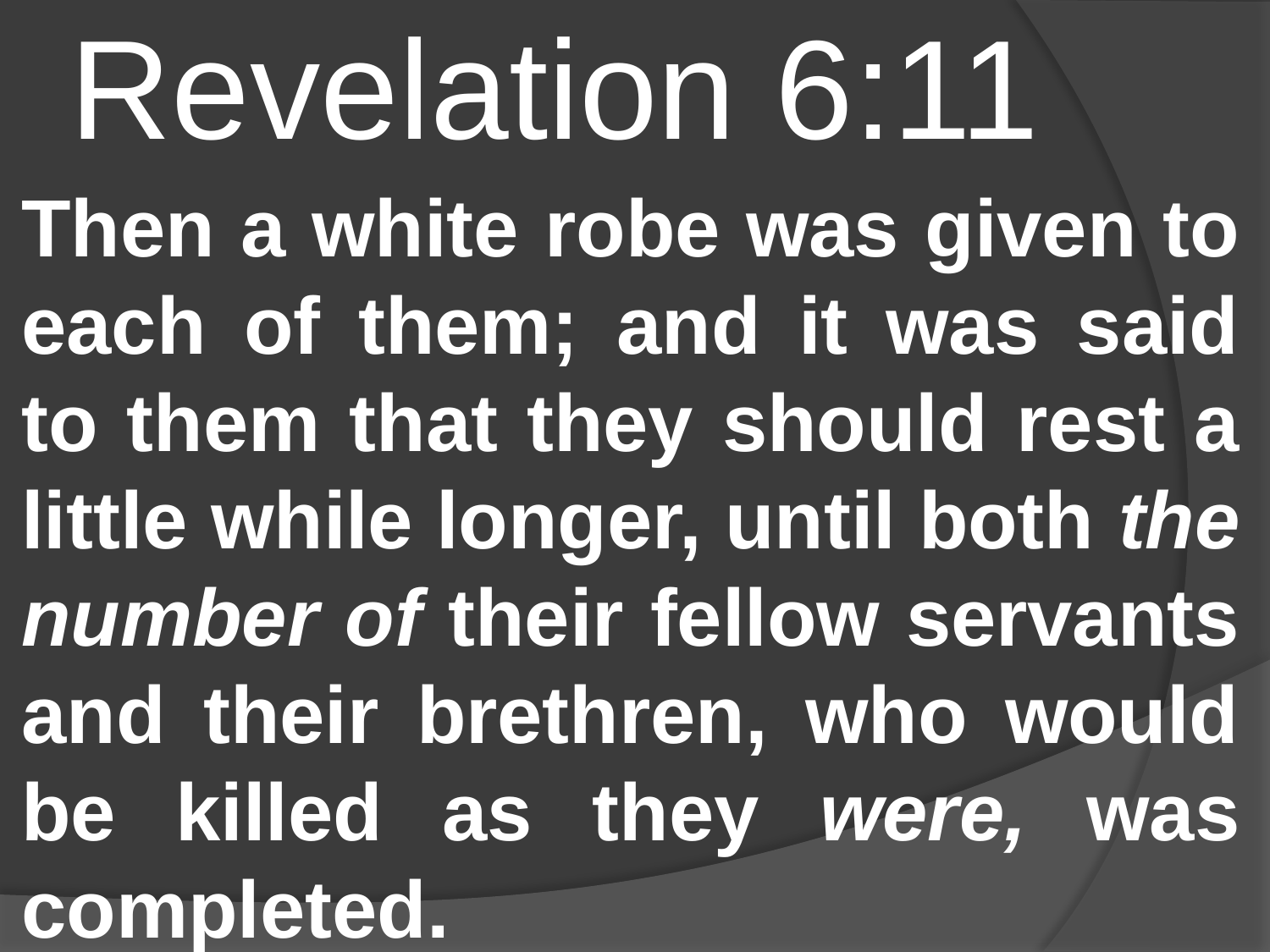

# Revelation 6:11
Then a white robe was given to each of them; and it was said to them that they should rest a little while longer, until both the number of their fellow servants and their brethren, who would be killed as they were, was completed.